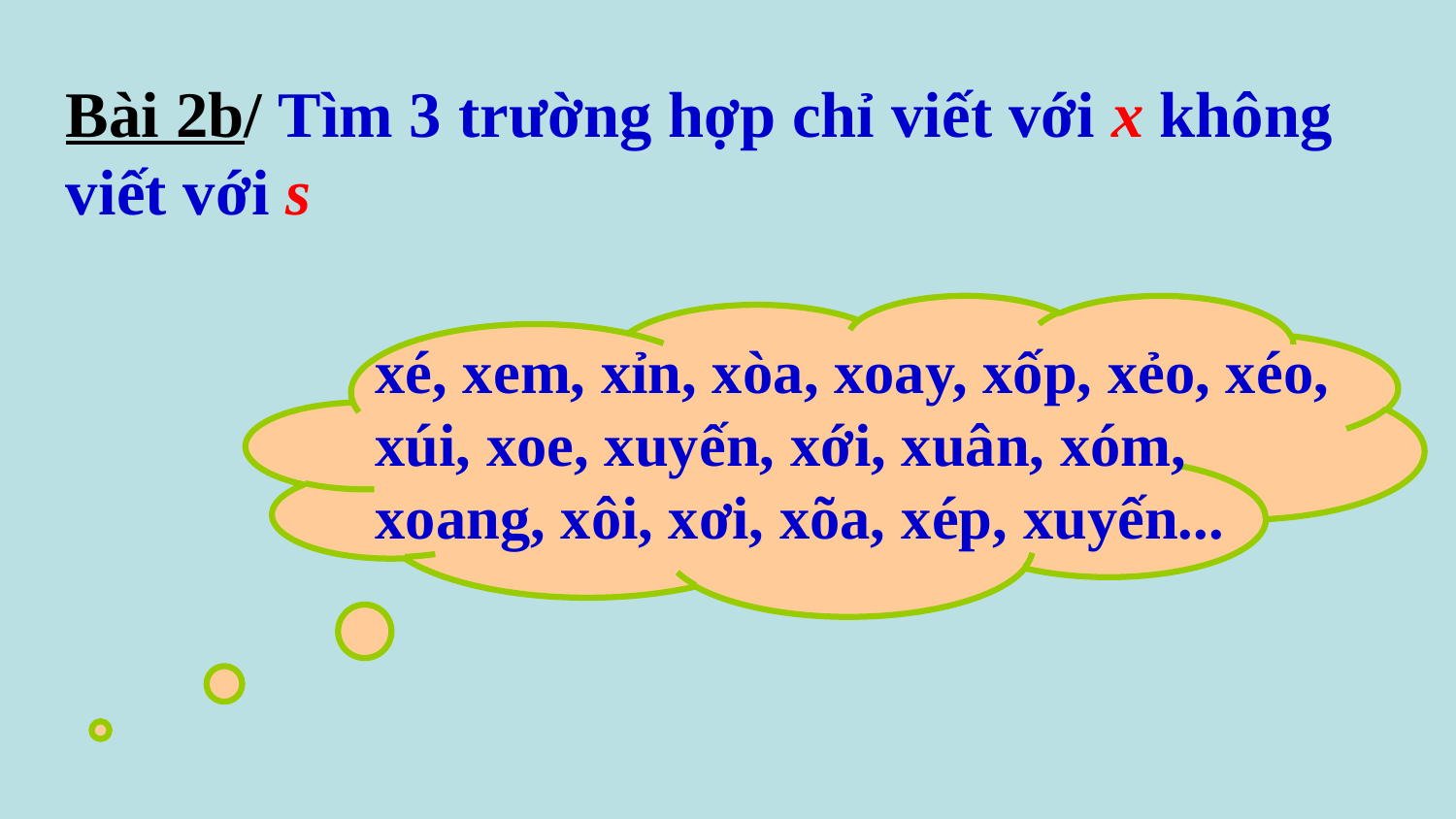

Bài 2b/ Tìm 3 trường hợp chỉ viết với x không viết với s

xé, xem, xỉn, xòa, xoay, xốp, xẻo, xéo, xúi, xoe, xuyến, xới, xuân, xóm, xoang, xôi, xơi, xõa, xép, xuyến...